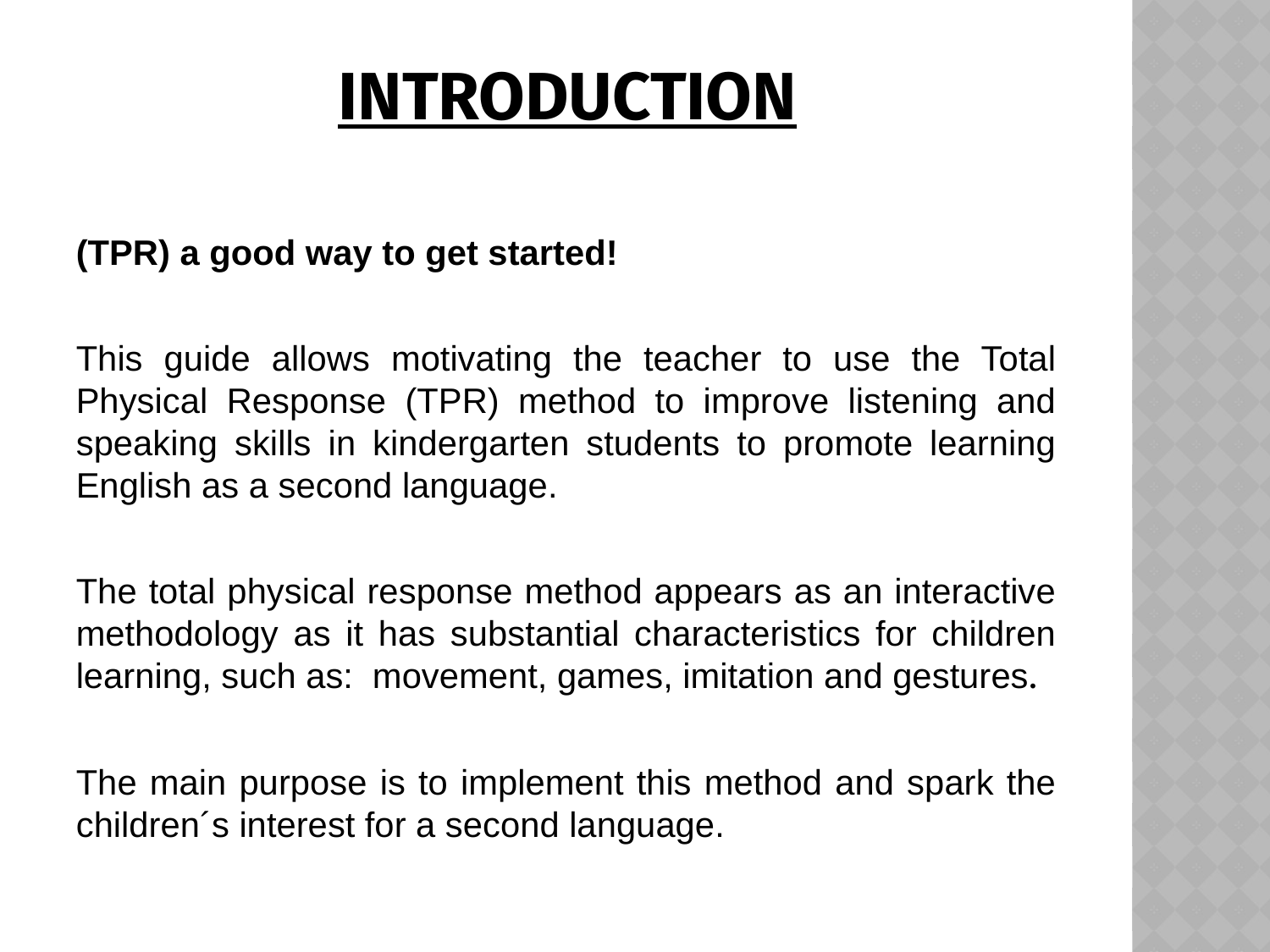

# INTRODUCTION
(TPR) a good way to get started!

This guide allows motivating the teacher to use the Total Physical Response (TPR) method to improve listening and speaking skills in kindergarten students to promote learning English as a second language.

The total physical response method appears as an interactive methodology as it has substantial characteristics for children learning, such as:  movement, games, imitation and gestures.

The main purpose is to implement this method and spark the children´s interest for a second language.